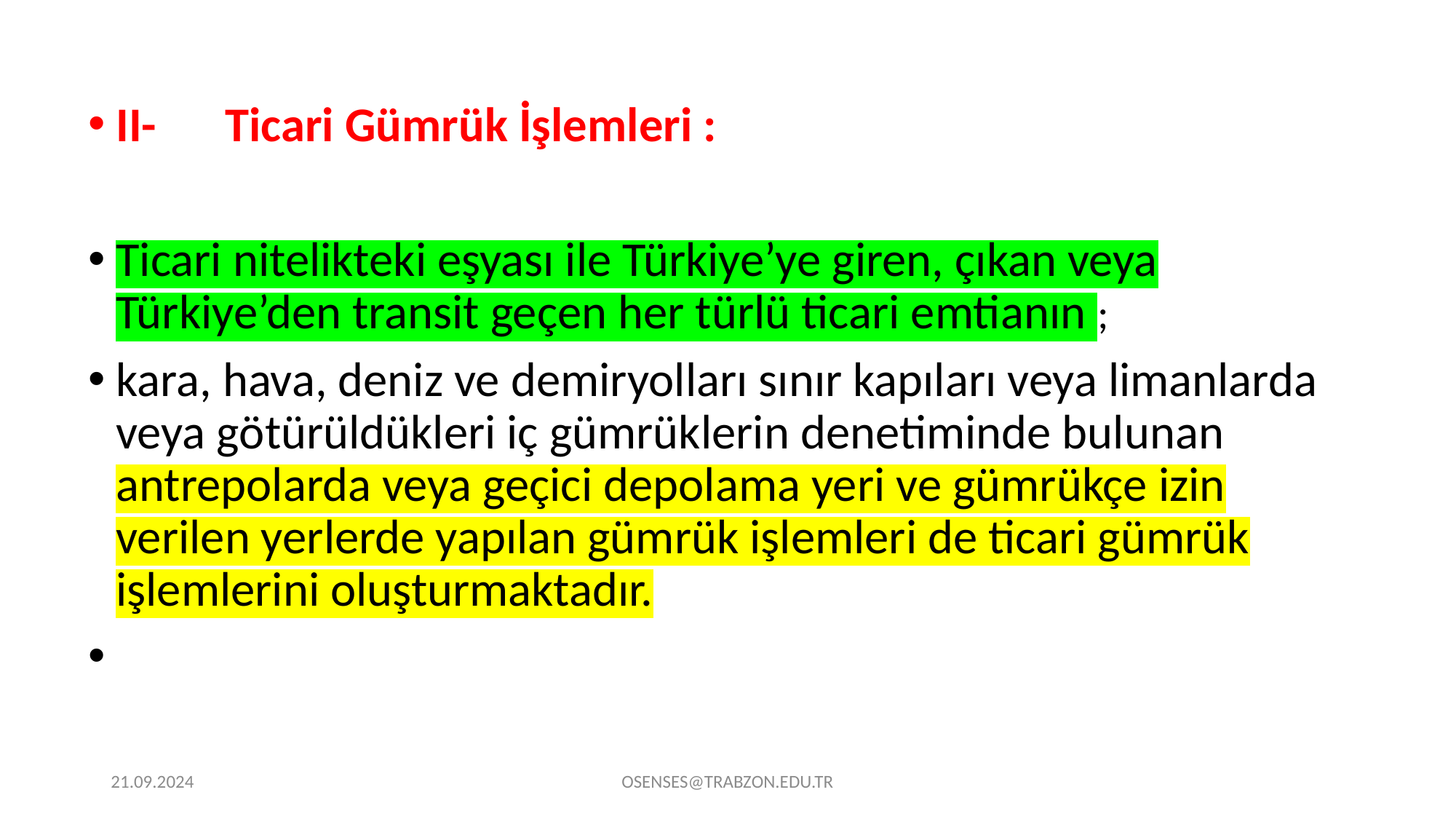

II-	Ticari Gümrük İşlemleri :

Ticari nitelikteki eşyası ile Türkiye’ye giren, çıkan veya Türkiye’den transit geçen her türlü ticari emtianın ;
kara, hava, deniz ve demiryolları sınır kapıları veya limanlarda veya götürüldükleri iç gümrüklerin denetiminde bulunan antrepolarda veya geçici depolama yeri ve gümrükçe izin verilen yerlerde yapılan gümrük işlemleri de ticari gümrük işlemlerini oluşturmaktadır.

21.09.2024
OSENSES@TRABZON.EDU.TR